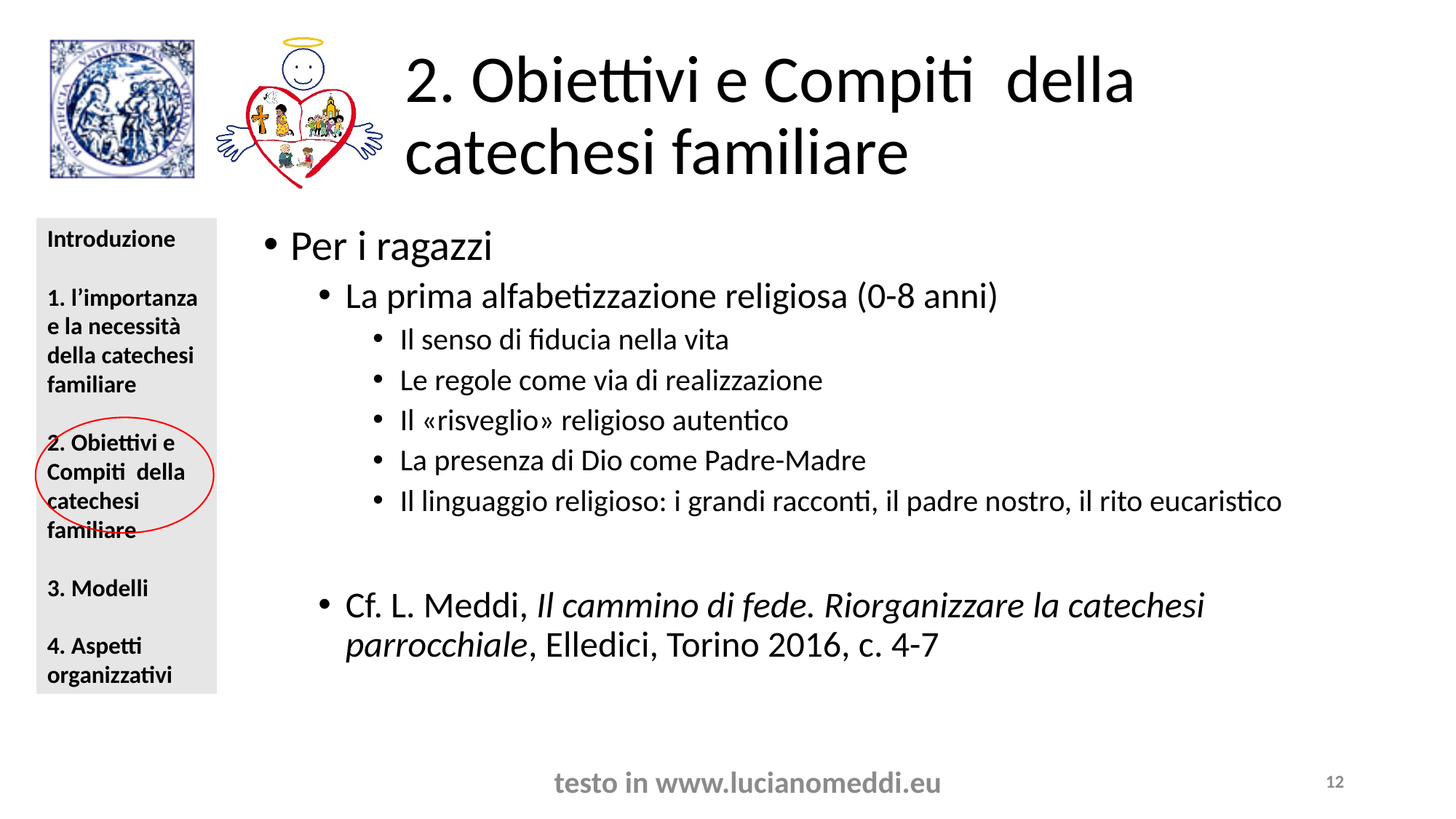

# 2. Obiettivi e Compiti  della catechesi familiare
Per i ragazzi
La prima alfabetizzazione religiosa (0-8 anni)
Il senso di fiducia nella vita
Le regole come via di realizzazione
Il «risveglio» religioso autentico
La presenza di Dio come Padre-Madre
Il linguaggio religioso: i grandi racconti, il padre nostro, il rito eucaristico

Cf. L. Meddi, Il cammino di fede. Riorganizzare la catechesi parrocchiale, Elledici, Torino 2016, c. 4-7

testo in www.lucianomeddi.eu
12